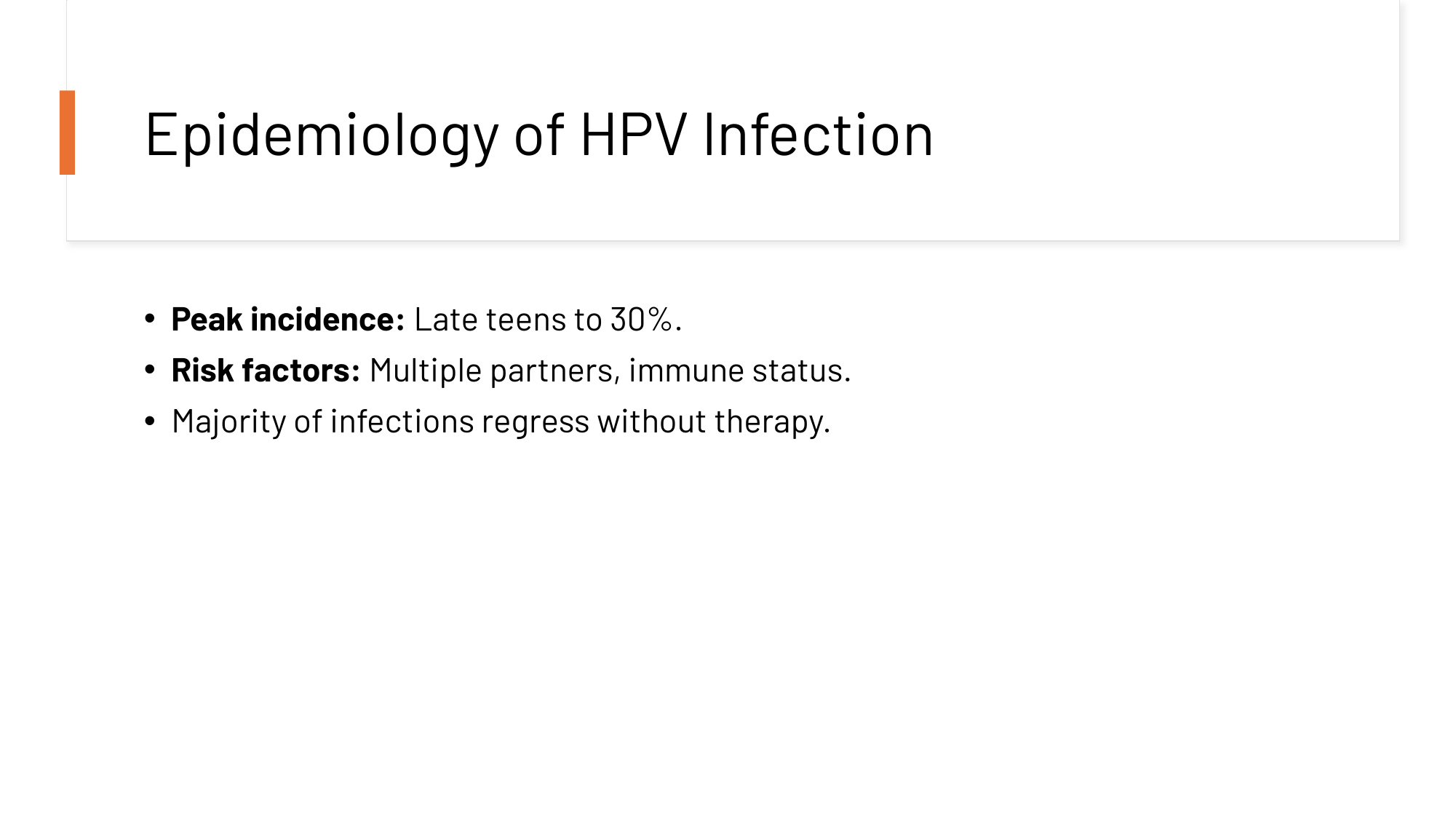

# Epidemiology of HPV Infection

Peak incidence: Late teens to 30%.
Risk factors: Multiple partners, immune status.
Majority of infections regress without therapy.